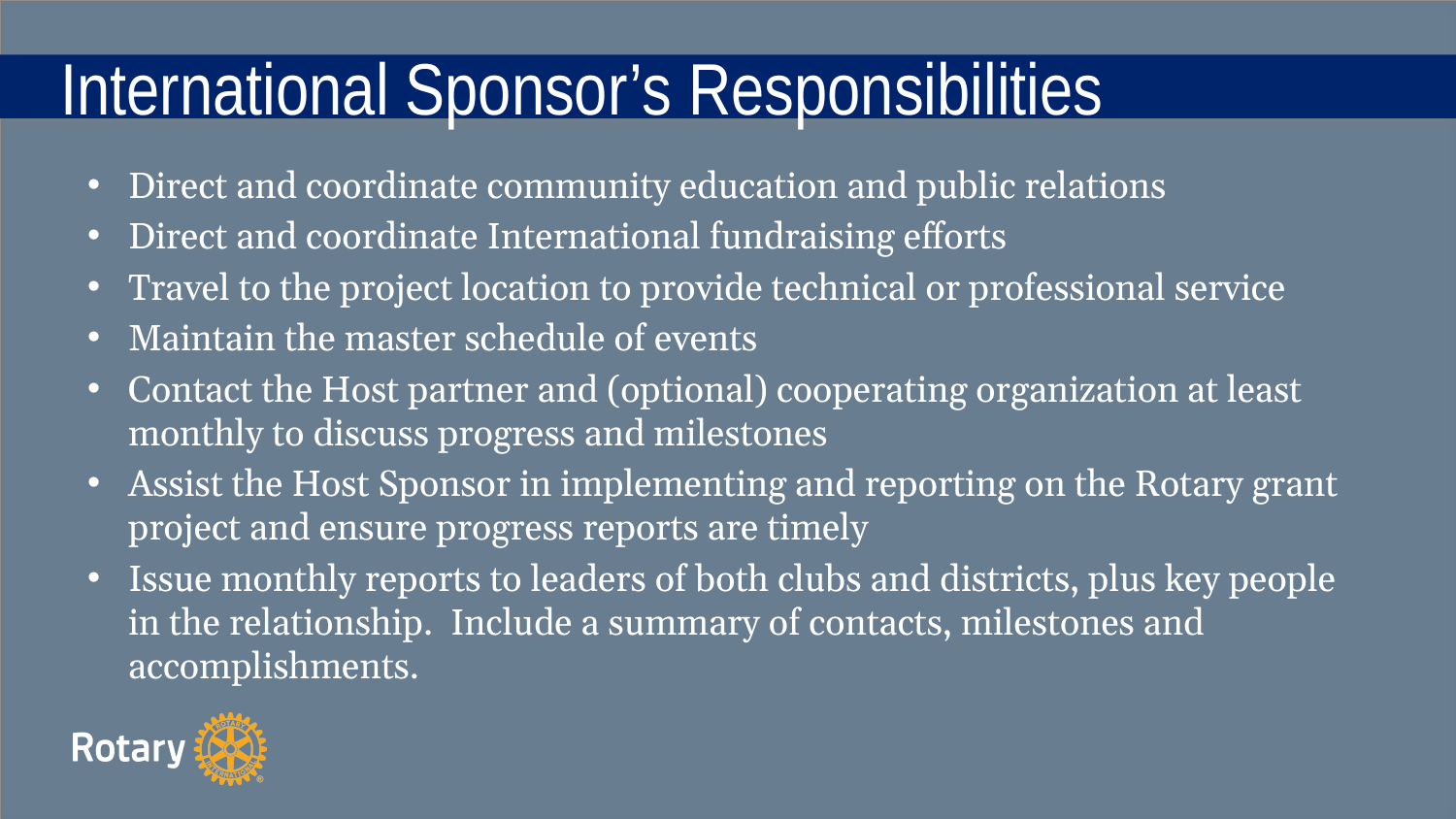

# International Sponsor’s Responsibilities
Direct and coordinate community education and public relations
Direct and coordinate International fundraising efforts
Travel to the project location to provide technical or professional service
Maintain the master schedule of events
Contact the Host partner and (optional) cooperating organization at least monthly to discuss progress and milestones
Assist the Host Sponsor in implementing and reporting on the Rotary grant project and ensure progress reports are timely
Issue monthly reports to leaders of both clubs and districts, plus key people in the relationship.  Include a summary of contacts, milestones and accomplishments.